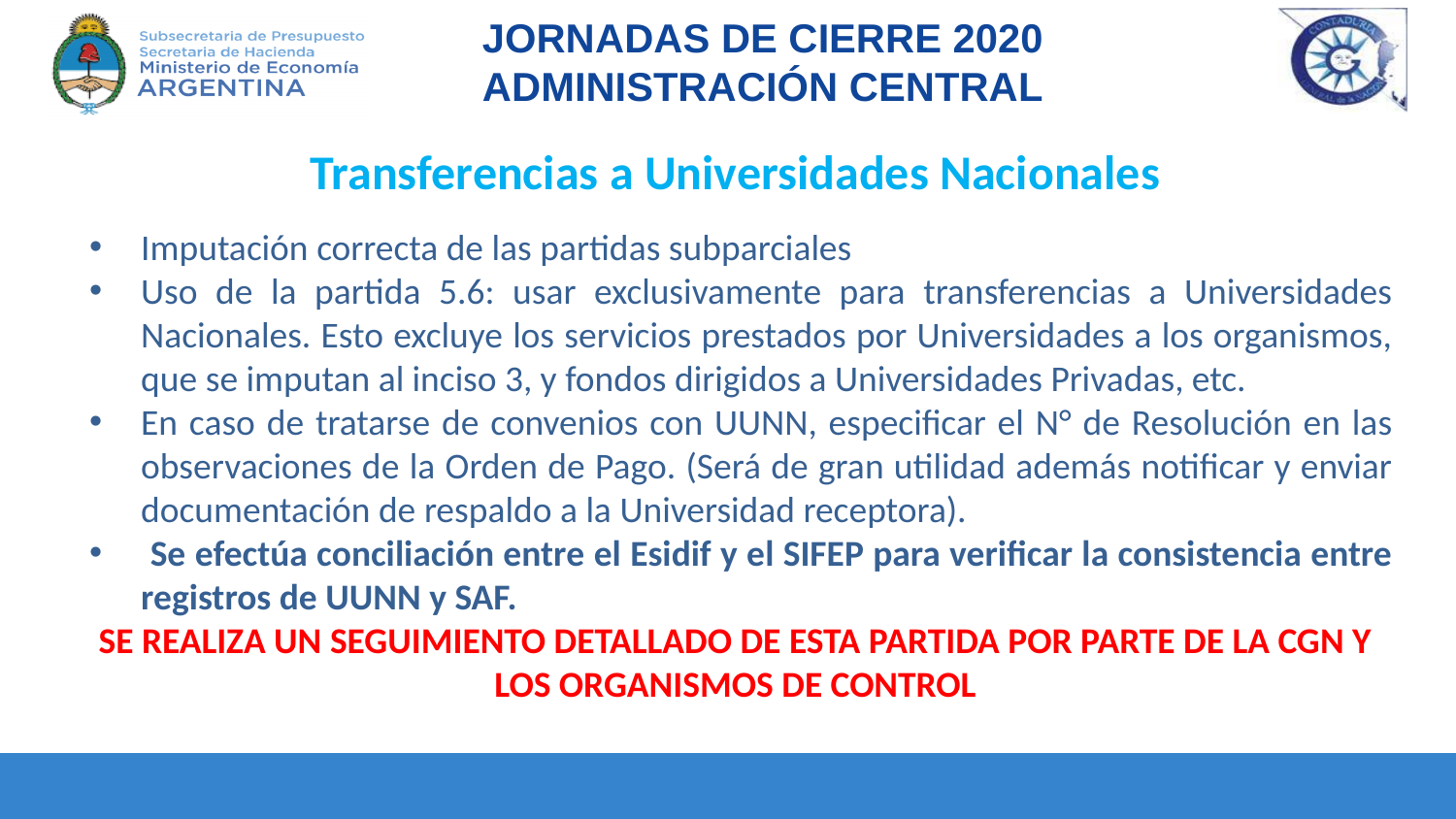

Transferencias a Universidades Nacionales

Imputación correcta de las partidas subparciales
Uso de la partida 5.6: usar exclusivamente para transferencias a Universidades Nacionales. Esto excluye los servicios prestados por Universidades a los organismos, que se imputan al inciso 3, y fondos dirigidos a Universidades Privadas, etc.
En caso de tratarse de convenios con UUNN, especificar el N° de Resolución en las observaciones de la Orden de Pago. (Será de gran utilidad además notificar y enviar documentación de respaldo a la Universidad receptora).
 Se efectúa conciliación entre el Esidif y el SIFEP para verificar la consistencia entre registros de UUNN y SAF.
SE REALIZA UN SEGUIMIENTO DETALLADO DE ESTA PARTIDA POR PARTE DE LA CGN Y LOS ORGANISMOS DE CONTROL